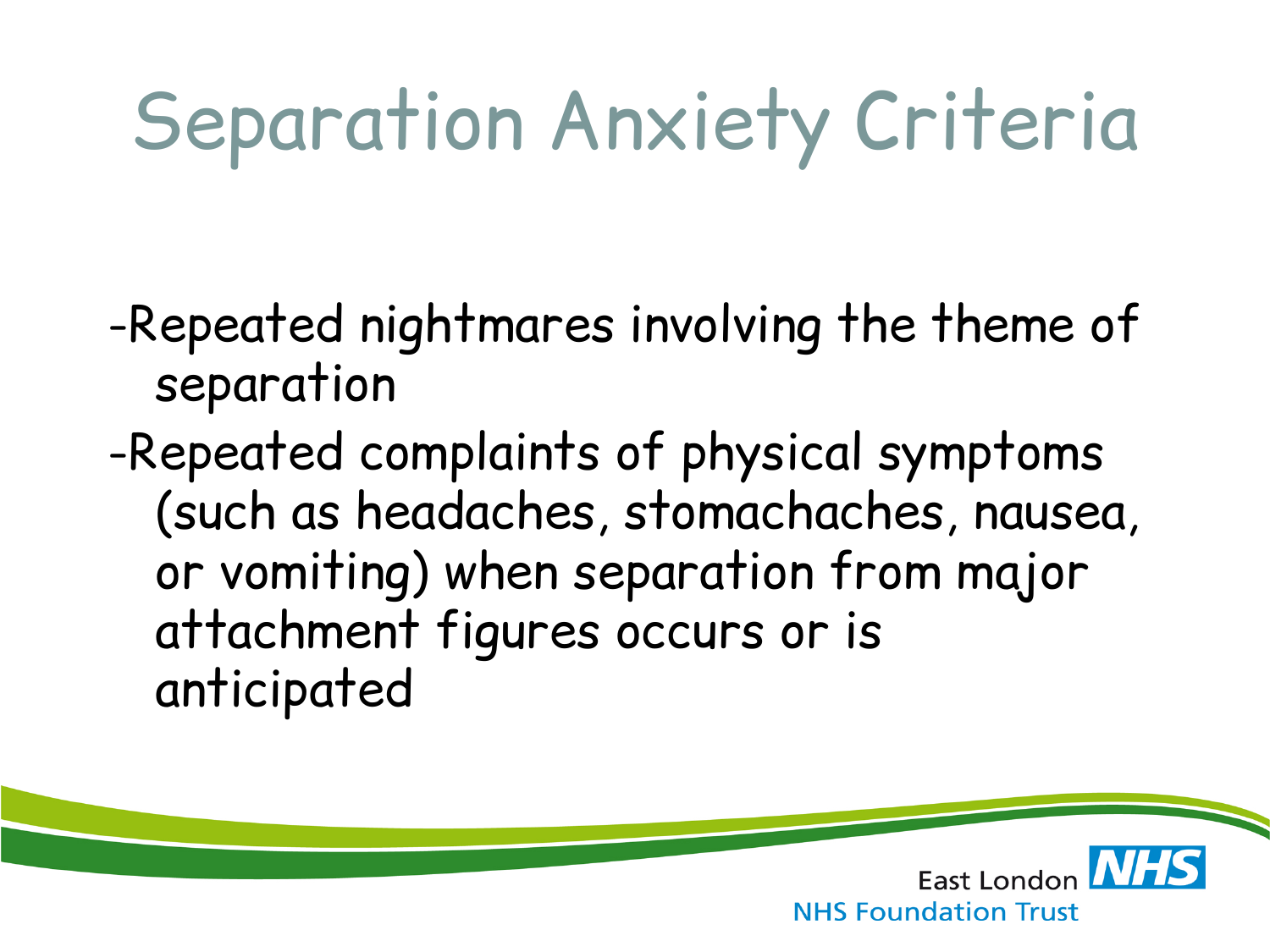

# Separation Anxiety Criteria
-Repeated nightmares involving the theme of separation
-Repeated complaints of physical symptoms (such as headaches, stomachaches, nausea, or vomiting) when separation from major attachment figures occurs or is anticipated